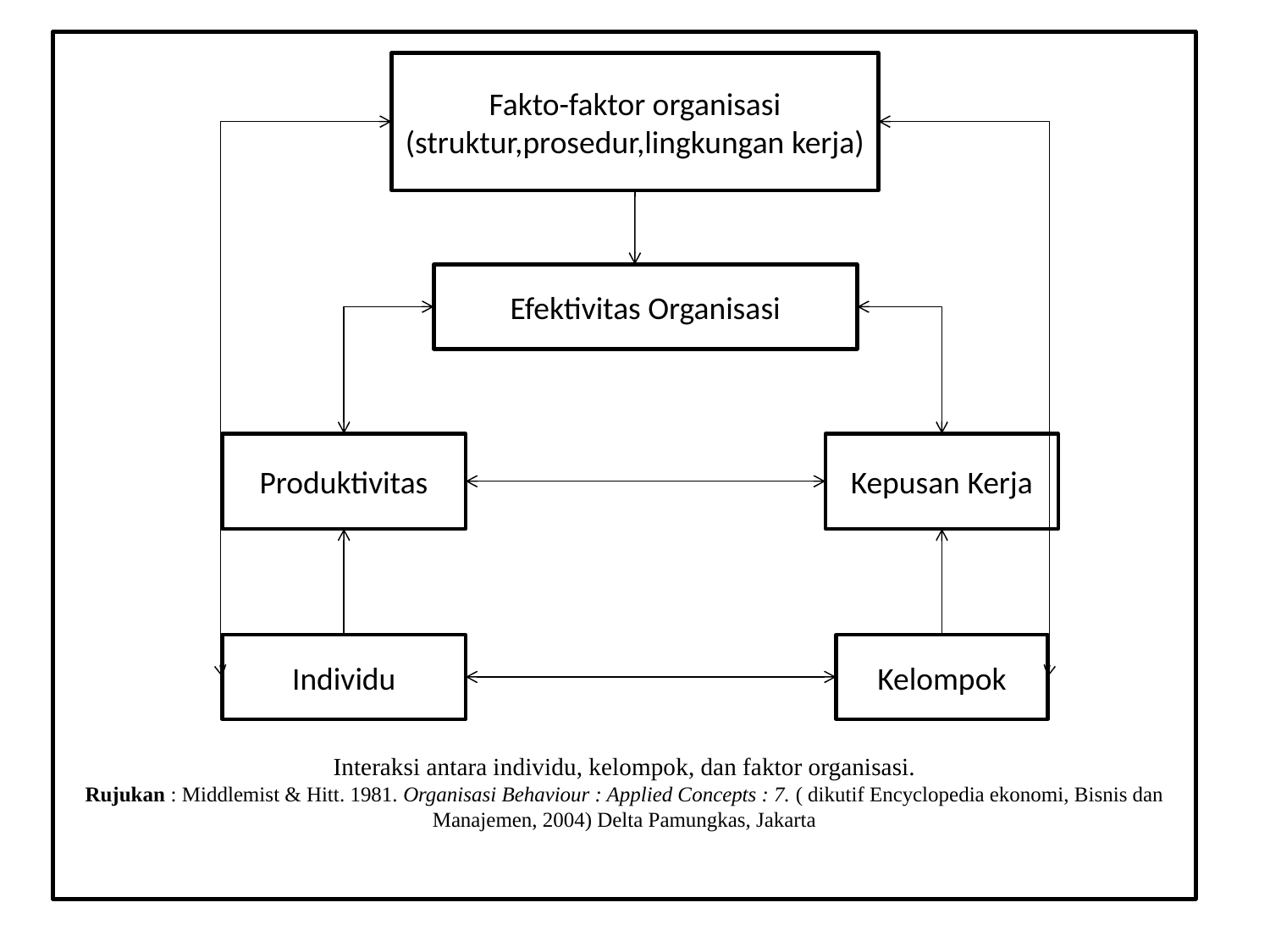

# Interaksi antara individu, kelompok, dan faktor organisasi. Rujukan : Middlemist & Hitt. 1981. Organisasi Behaviour : Applied Concepts : 7. ( dikutif Encyclopedia ekonomi, Bisnis dan Manajemen, 2004) Delta Pamungkas, Jakarta
Fakto-faktor organisasi
(struktur,prosedur,lingkungan kerja)
Efektivitas Organisasi
Produktivitas
Kepusan Kerja
Individu
Kelompok